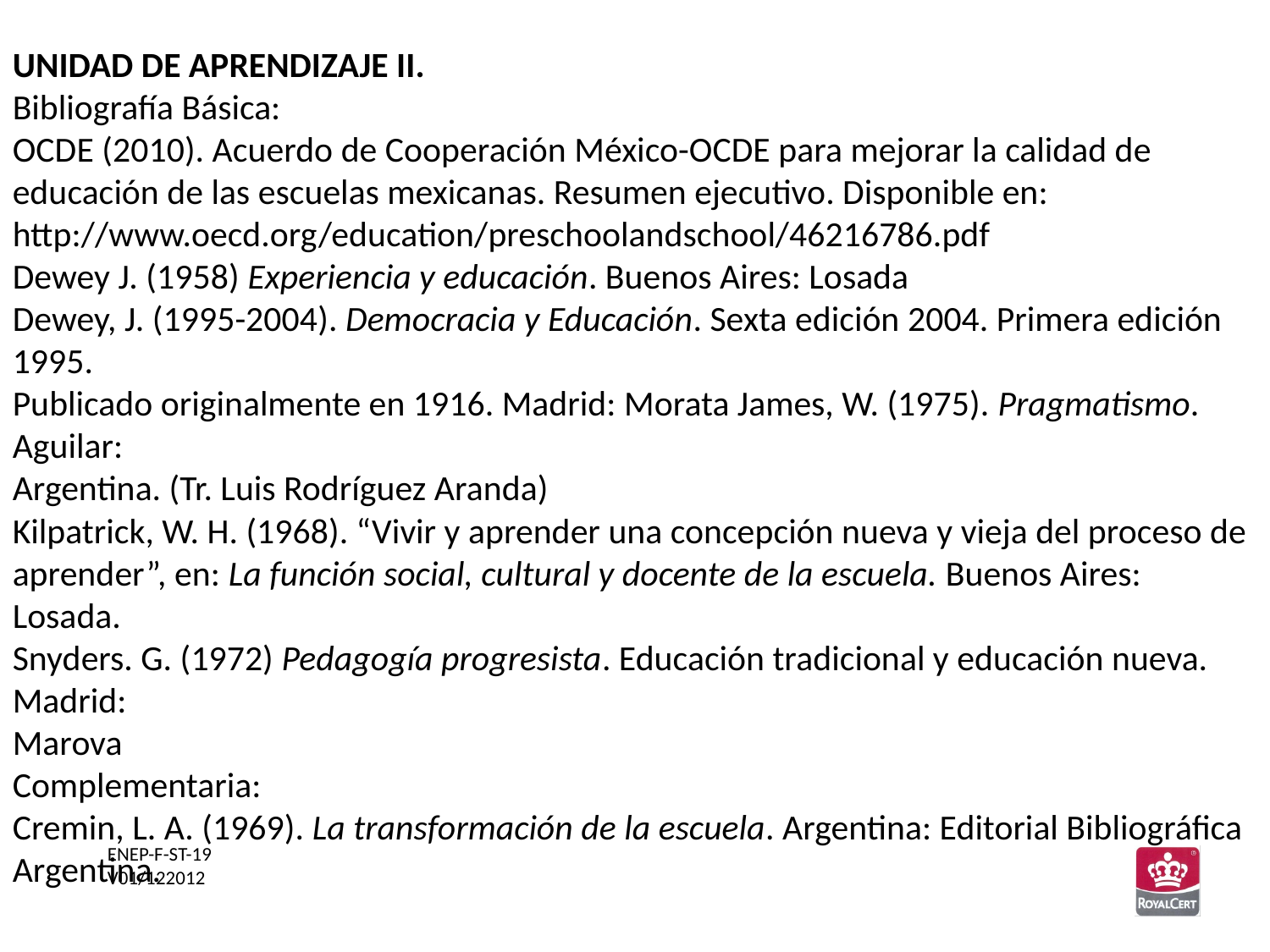

UNIDAD DE APRENDIZAJE II.
Bibliografía Básica:
OCDE (2010). Acuerdo de Cooperación México-OCDE para mejorar la calidad de educación de las escuelas mexicanas. Resumen ejecutivo. Disponible en:
http://www.oecd.org/education/preschoolandschool/46216786.pdf
Dewey J. (1958) Experiencia y educación. Buenos Aires: Losada
Dewey, J. (1995-2004). Democracia y Educación. Sexta edición 2004. Primera edición 1995.
Publicado originalmente en 1916. Madrid: Morata James, W. (1975). Pragmatismo. Aguilar:
Argentina. (Tr. Luis Rodríguez Aranda)
Kilpatrick, W. H. (1968). “Vivir y aprender una concepción nueva y vieja del proceso de
aprender”, en: La función social, cultural y docente de la escuela. Buenos Aires: Losada.
Snyders. G. (1972) Pedagogía progresista. Educación tradicional y educación nueva. Madrid:
Marova
Complementaria:
Cremin, L. A. (1969). La transformación de la escuela. Argentina: Editorial Bibliográfica
Argentina.